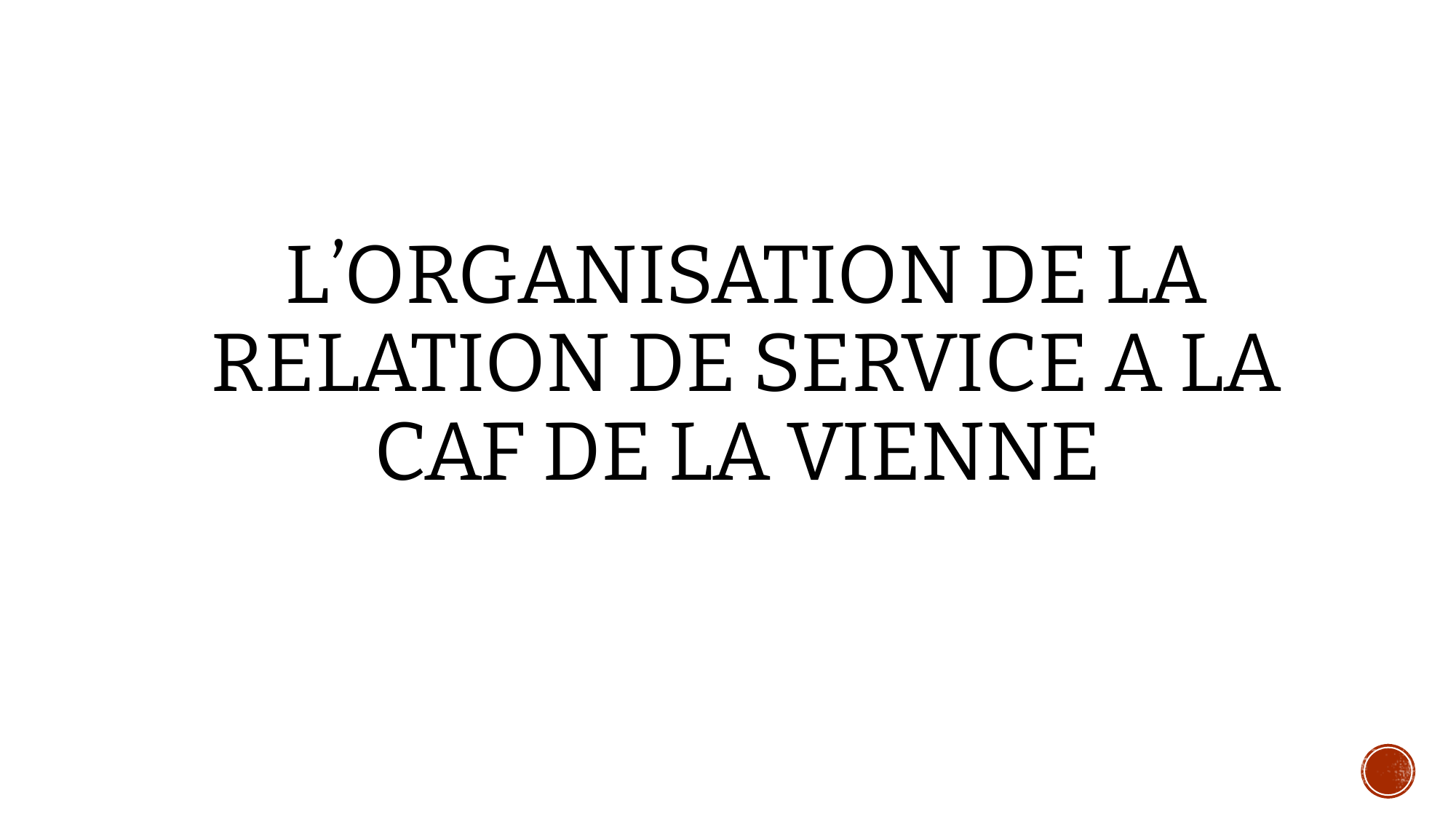

# L’organisation de la relation de service a la caf de la Vienne